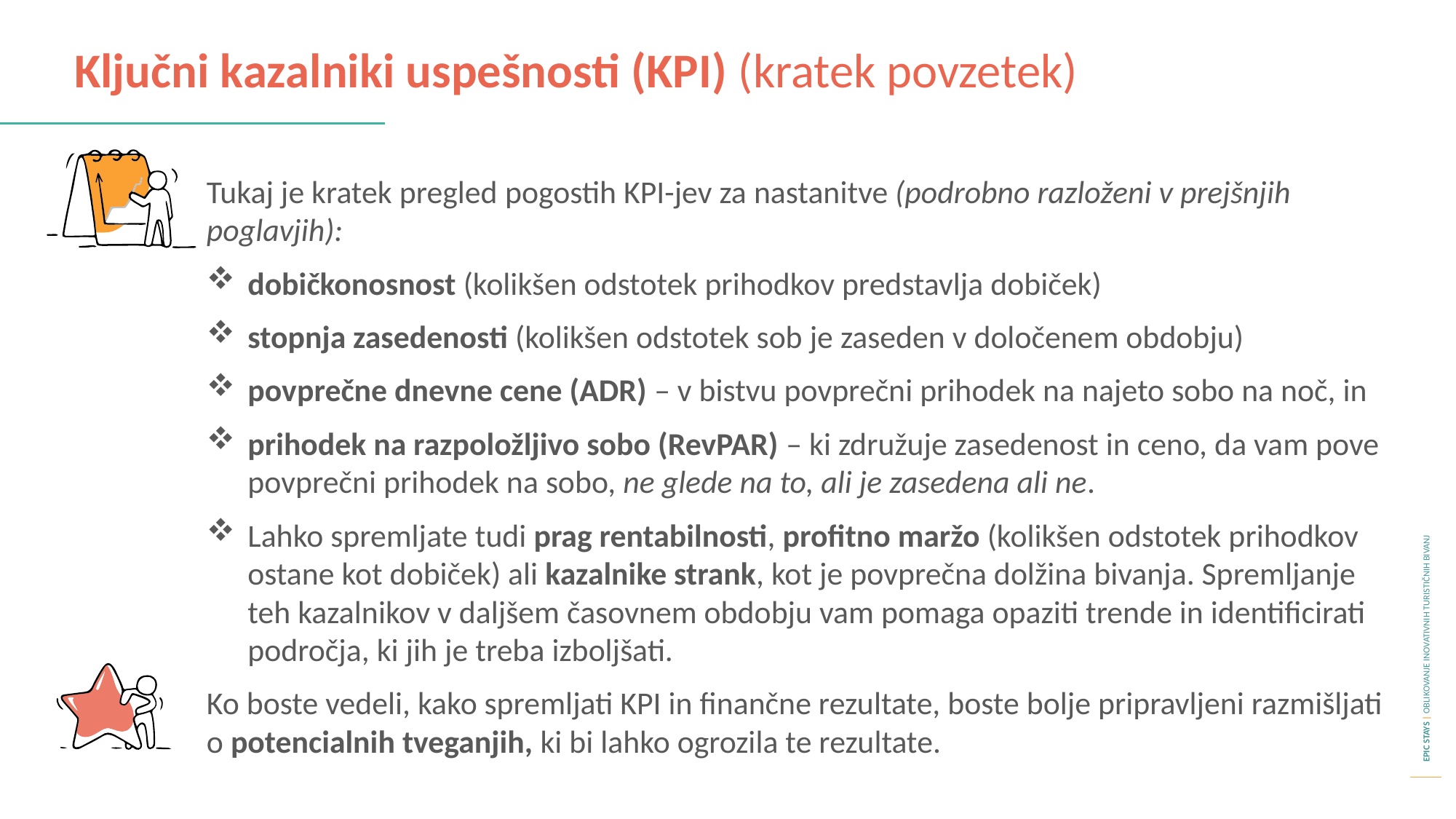

Ključni kazalniki uspešnosti (KPI) (kratek povzetek)

Tukaj je kratek pregled pogostih KPI-jev za nastanitve (podrobno razloženi v prejšnjih poglavjih):
dobičkonosnost (kolikšen odstotek prihodkov predstavlja dobiček)
stopnja zasedenosti (kolikšen odstotek sob je zaseden v določenem obdobju)
povprečne dnevne cene (ADR) – v bistvu povprečni prihodek na najeto sobo na noč, in
prihodek na razpoložljivo sobo (RevPAR) – ki združuje zasedenost in ceno, da vam pove povprečni prihodek na sobo, ne glede na to, ali je zasedena ali ne.
Lahko spremljate tudi prag rentabilnosti, profitno maržo (kolikšen odstotek prihodkov ostane kot dobiček) ali kazalnike strank, kot je povprečna dolžina bivanja. Spremljanje teh kazalnikov v daljšem časovnem obdobju vam pomaga opaziti trende in identificirati področja, ki jih je treba izboljšati.
Ko boste vedeli, kako spremljati KPI in finančne rezultate, boste bolje pripravljeni razmišljati o potencialnih tveganjih, ki bi lahko ogrozila te rezultate.